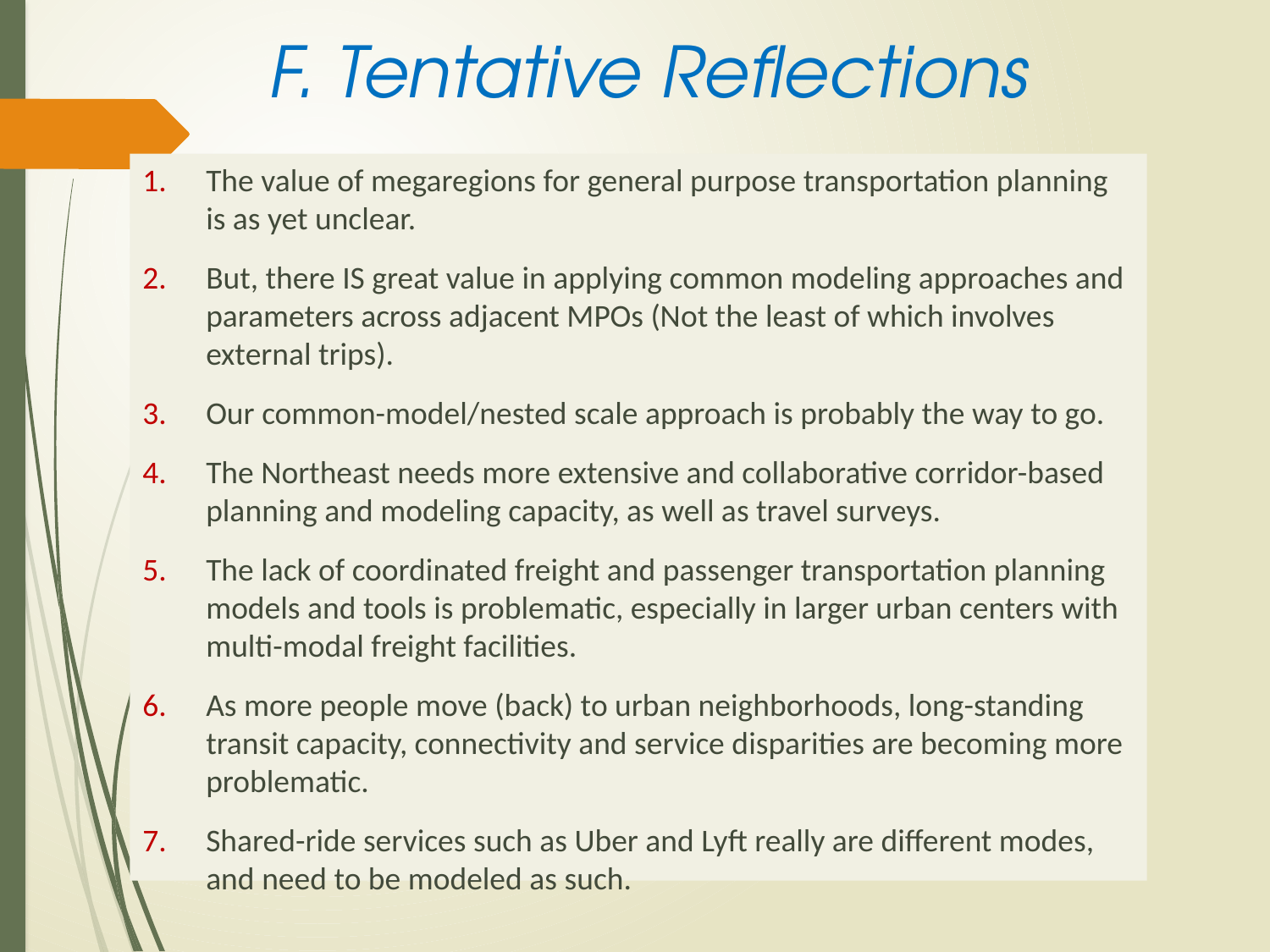

# F. Tentative Reflections
The value of megaregions for general purpose transportation planning is as yet unclear.
But, there IS great value in applying common modeling approaches and parameters across adjacent MPOs (Not the least of which involves external trips).
Our common-model/nested scale approach is probably the way to go.
The Northeast needs more extensive and collaborative corridor-based planning and modeling capacity, as well as travel surveys.
The lack of coordinated freight and passenger transportation planning models and tools is problematic, especially in larger urban centers with multi-modal freight facilities.
As more people move (back) to urban neighborhoods, long-standing transit capacity, connectivity and service disparities are becoming more problematic.
Shared-ride services such as Uber and Lyft really are different modes, and need to be modeled as such.